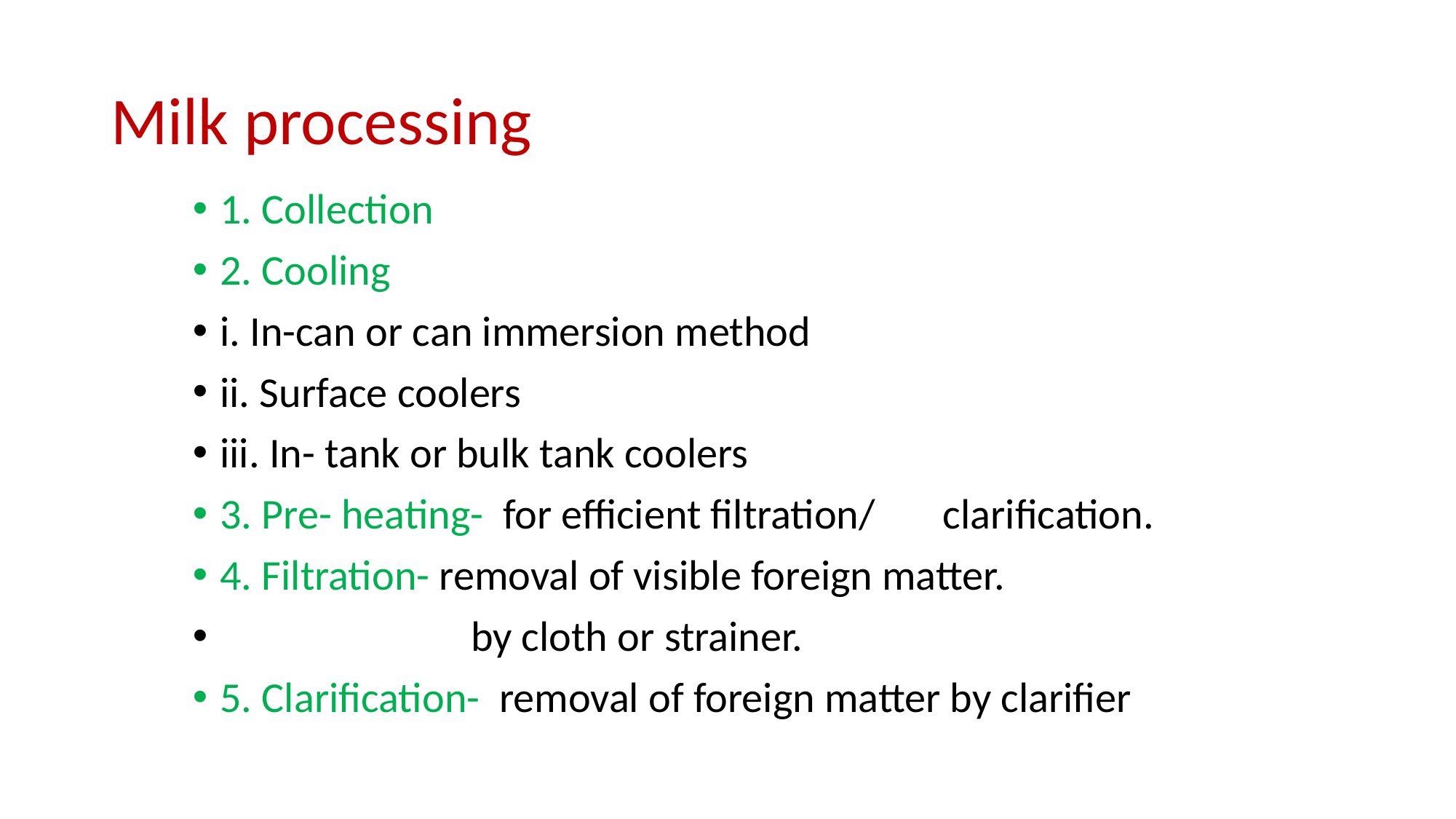

# Milk processing
1. Collection
2. Cooling
i. In-can or can immersion method
ii. Surface coolers
iii. In- tank or bulk tank coolers
3. Pre- heating-  for efficient filtration/       clarification.
4. Filtration- removal of visible foreign matter.
                          by cloth or strainer.
5. Clarification-  removal of foreign matter by clarifier